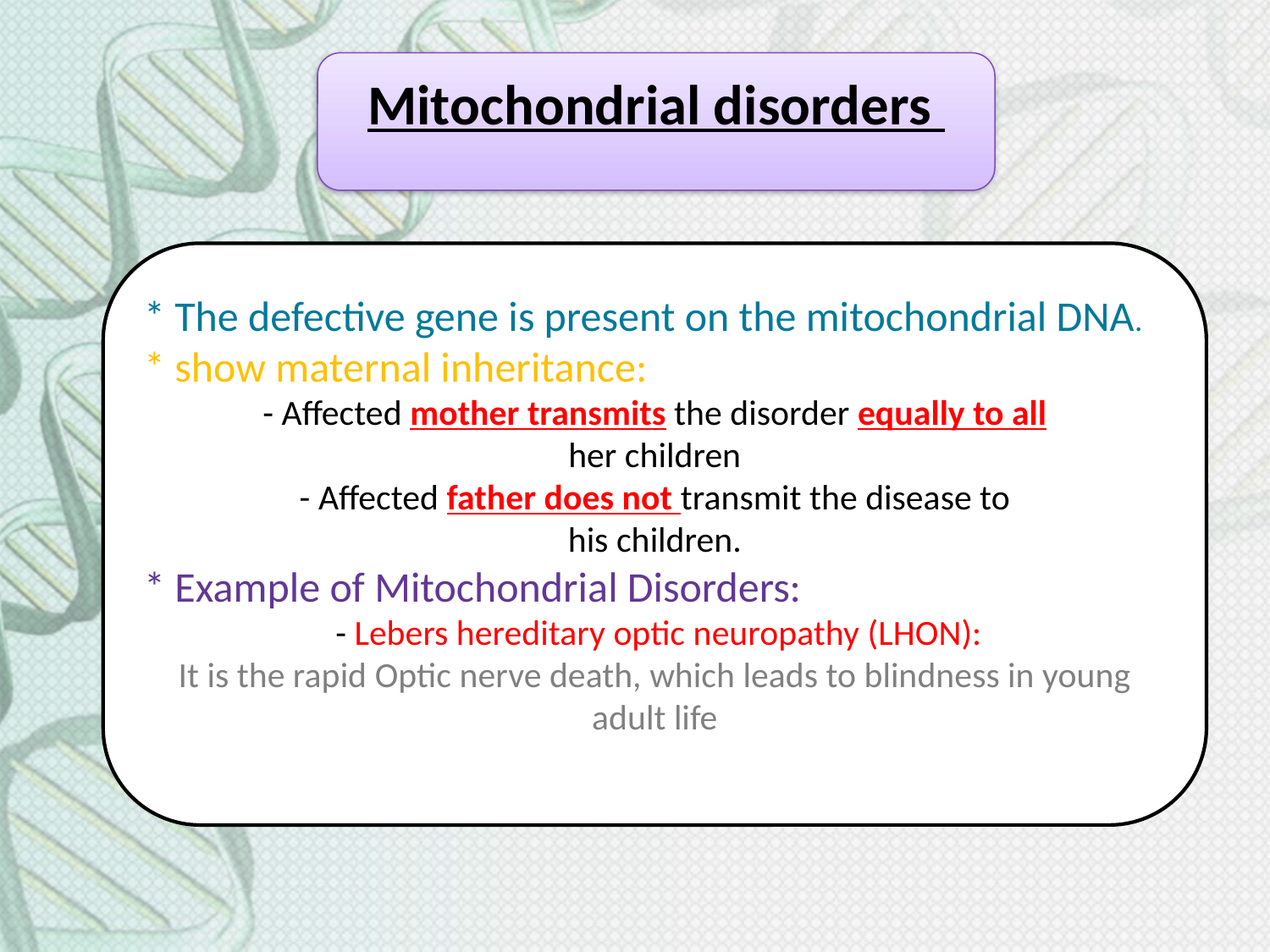

Mitochondrial disorders

* The defective gene is present on the mitochondrial DNA.
* show maternal inheritance:
- Affected mother transmits the disorder equally to all
her children
- Affected father does not transmit the disease to
his children.
* Example of Mitochondrial Disorders:
 - Lebers hereditary optic neuropathy (LHON):
It is the rapid Optic nerve death, which leads to blindness in young adult life